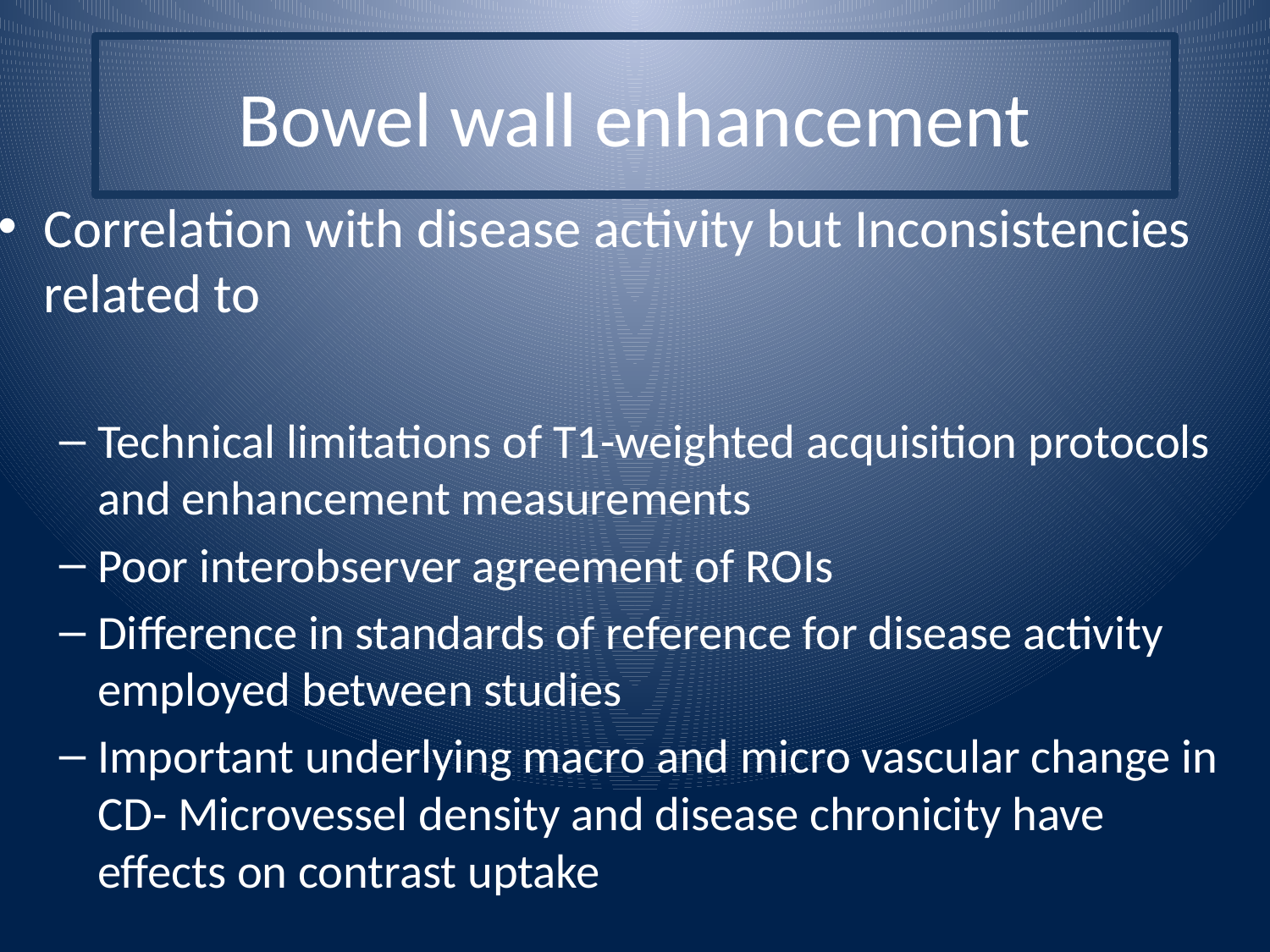

# Bowel wall enhancement
Correlation with disease activity but Inconsistencies related to

Technical limitations of T1-weighted acquisition protocols and enhancement measurements
Poor interobserver agreement of ROIs
Difference in standards of reference for disease activity employed between studies
Important underlying macro and micro vascular change in CD- Microvessel density and disease chronicity have effects on contrast uptake